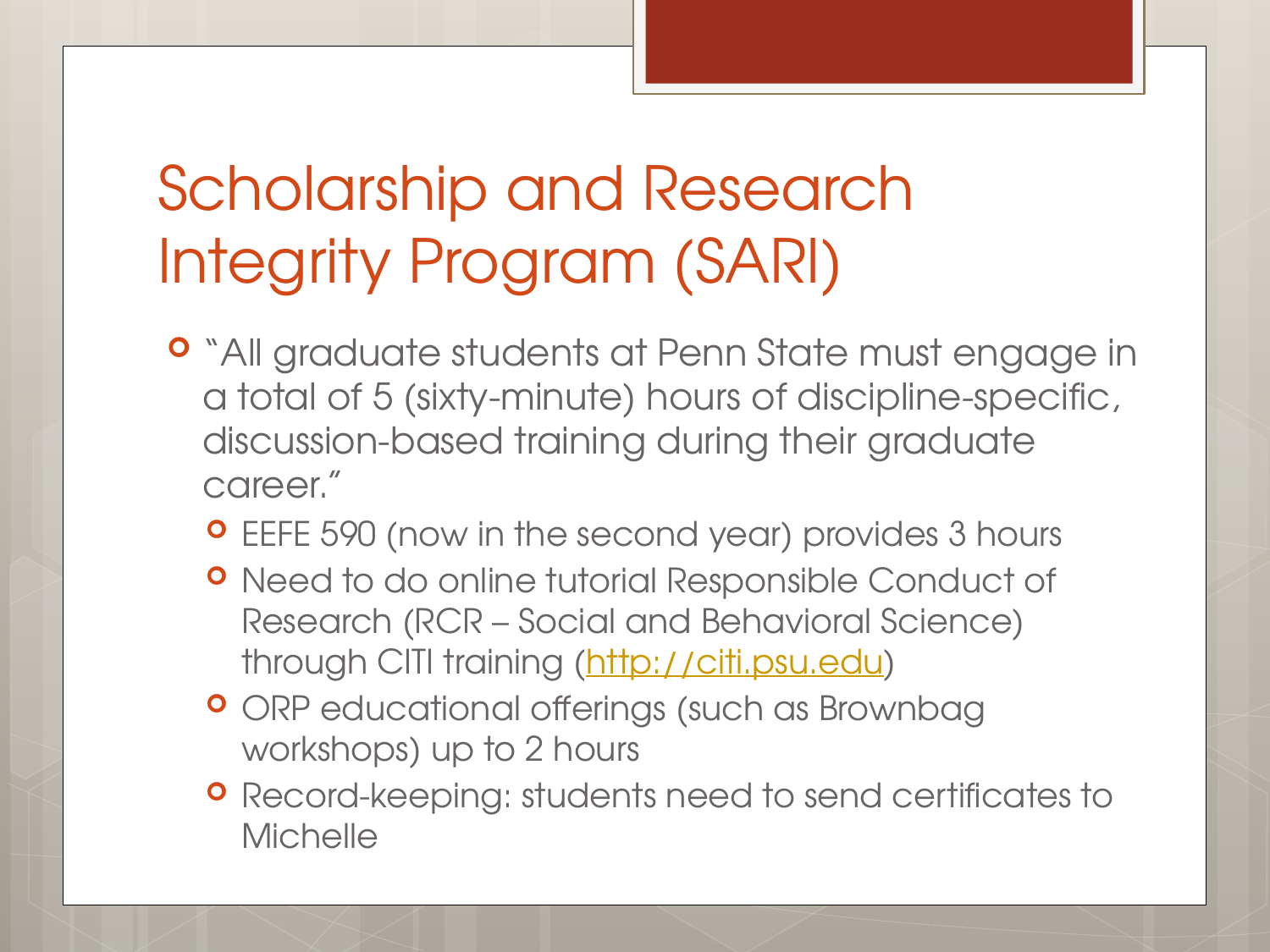

# Scholarship and Research Integrity Program (SARI)
“All graduate students at Penn State must engage in a total of 5 (sixty-minute) hours of discipline-specific, discussion-based training during their graduate career.”
EEFE 590 (now in the second year) provides 3 hours
Need to do online tutorial Responsible Conduct of Research (RCR – Social and Behavioral Science) through CITI training (http://citi.psu.edu)
ORP educational offerings (such as Brownbag workshops) up to 2 hours
Record-keeping: students need to send certificates to Michelle